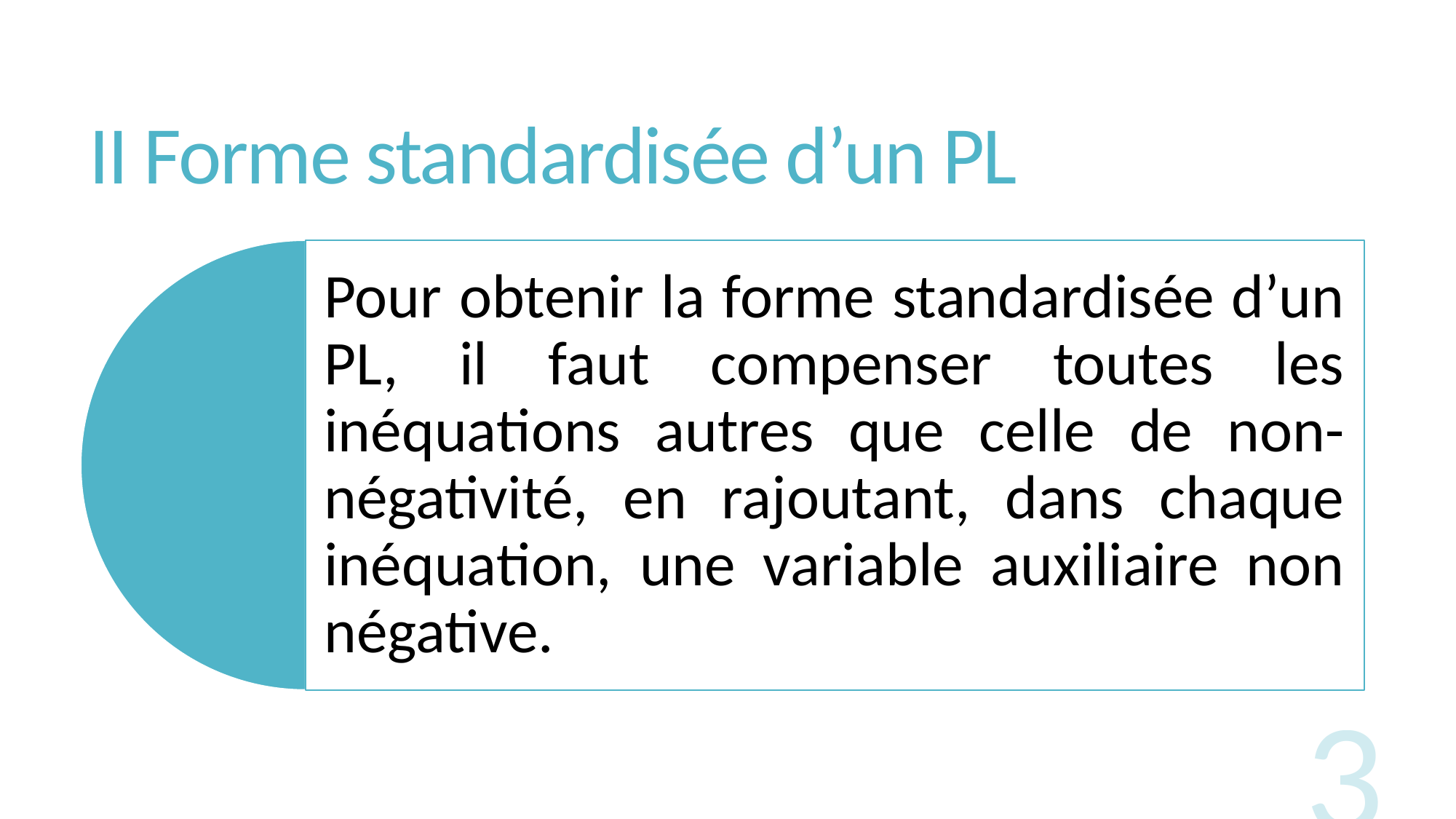

# II Forme standardisée d’un PL
Pour obtenir la forme standardisée d’un PL, il faut compenser toutes les inéquations autres que celle de non-négativité, en rajoutant, dans chaque inéquation, une variable auxiliaire non négative.
3